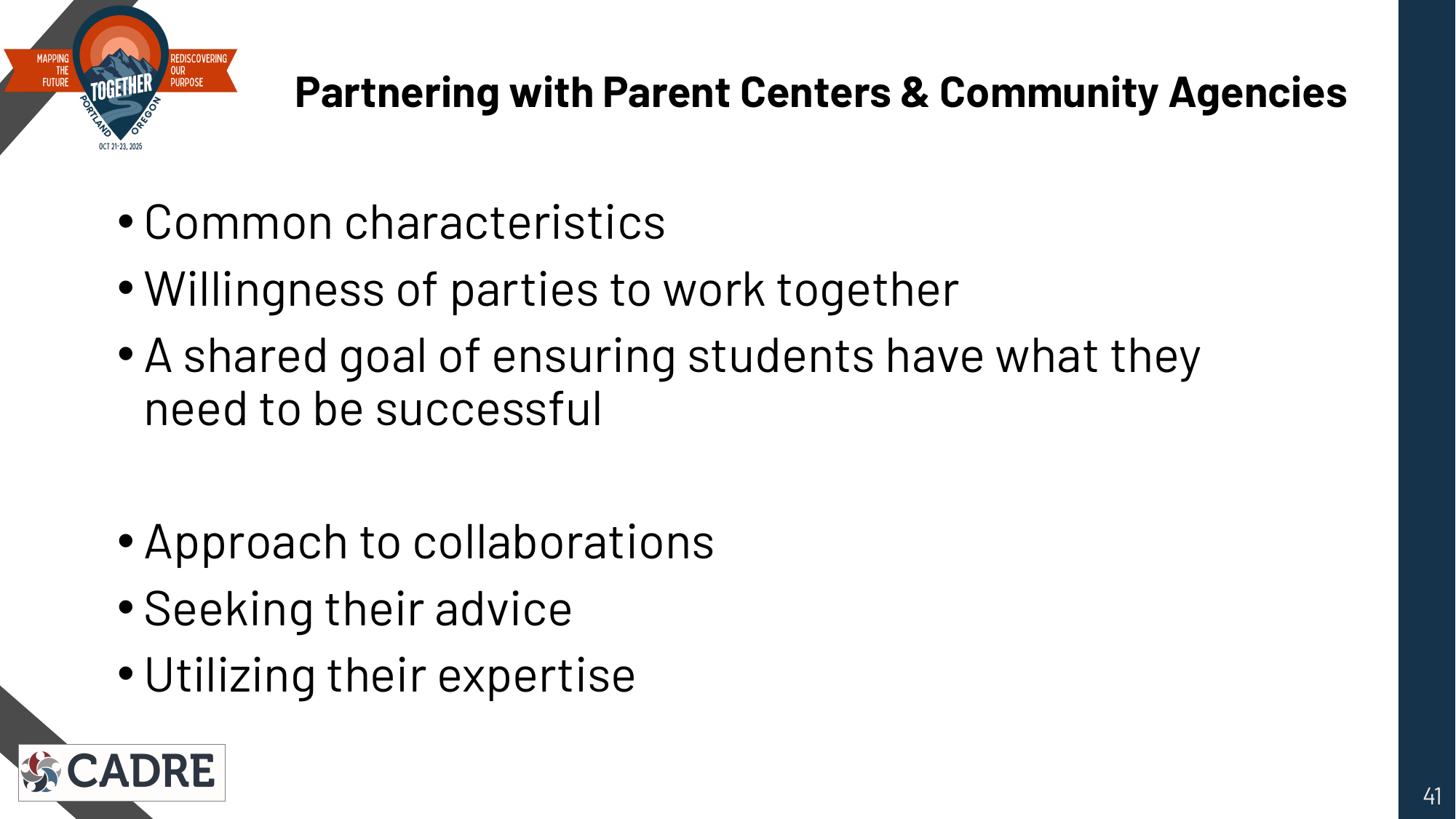

# Partnering with Parent Centers & Community Agencies
Common characteristics
Willingness of parties to work together
A shared goal of ensuring students have what they need to be successful

Approach to collaborations
Seeking their advice
Utilizing their expertise